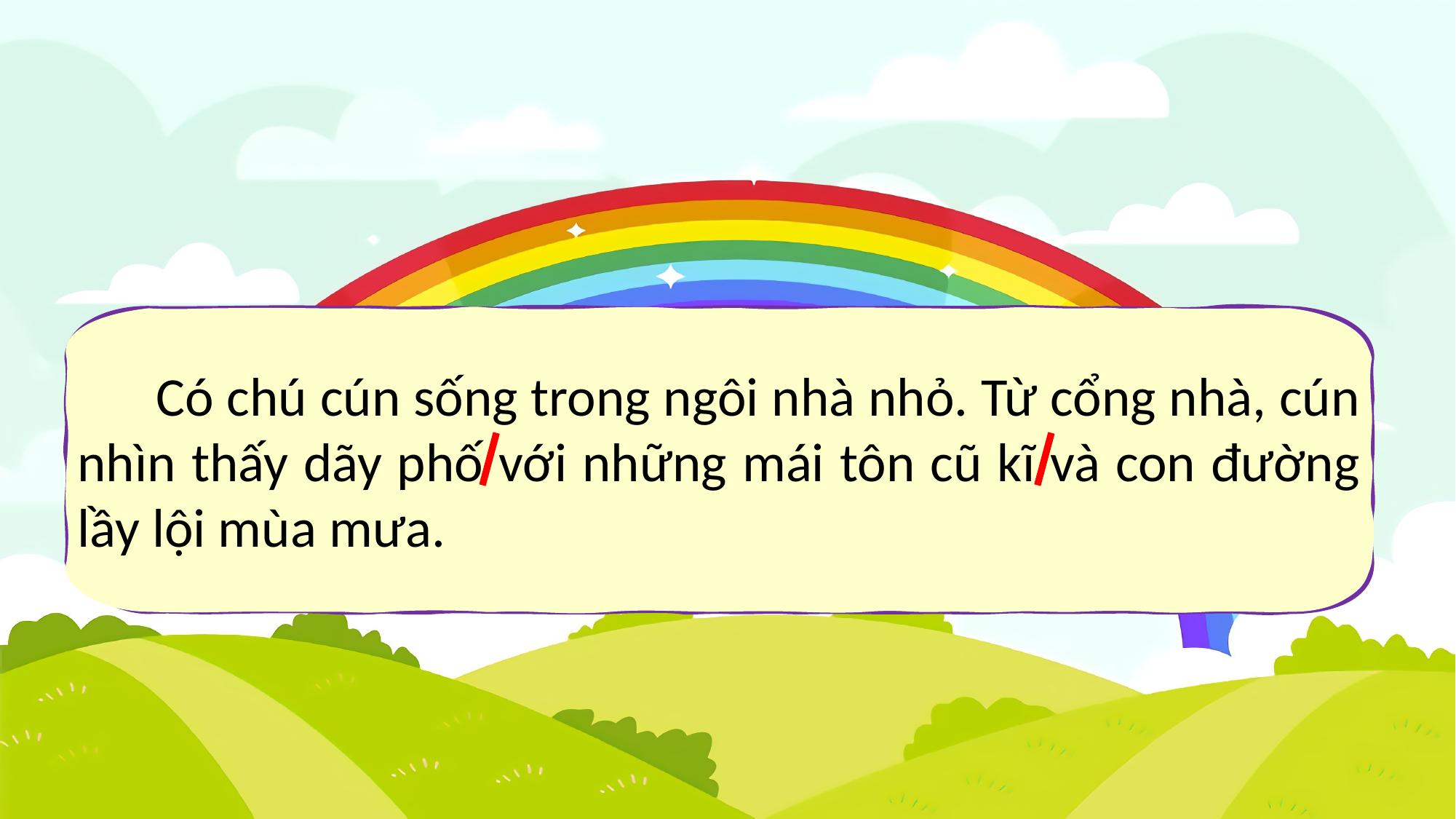

Có chú cún sống trong ngôi nhà nhỏ. Từ cổng nhà, cún nhìn thấy dãy phố với những mái tôn cũ kĩ và con đường lầy lội mùa mưa.